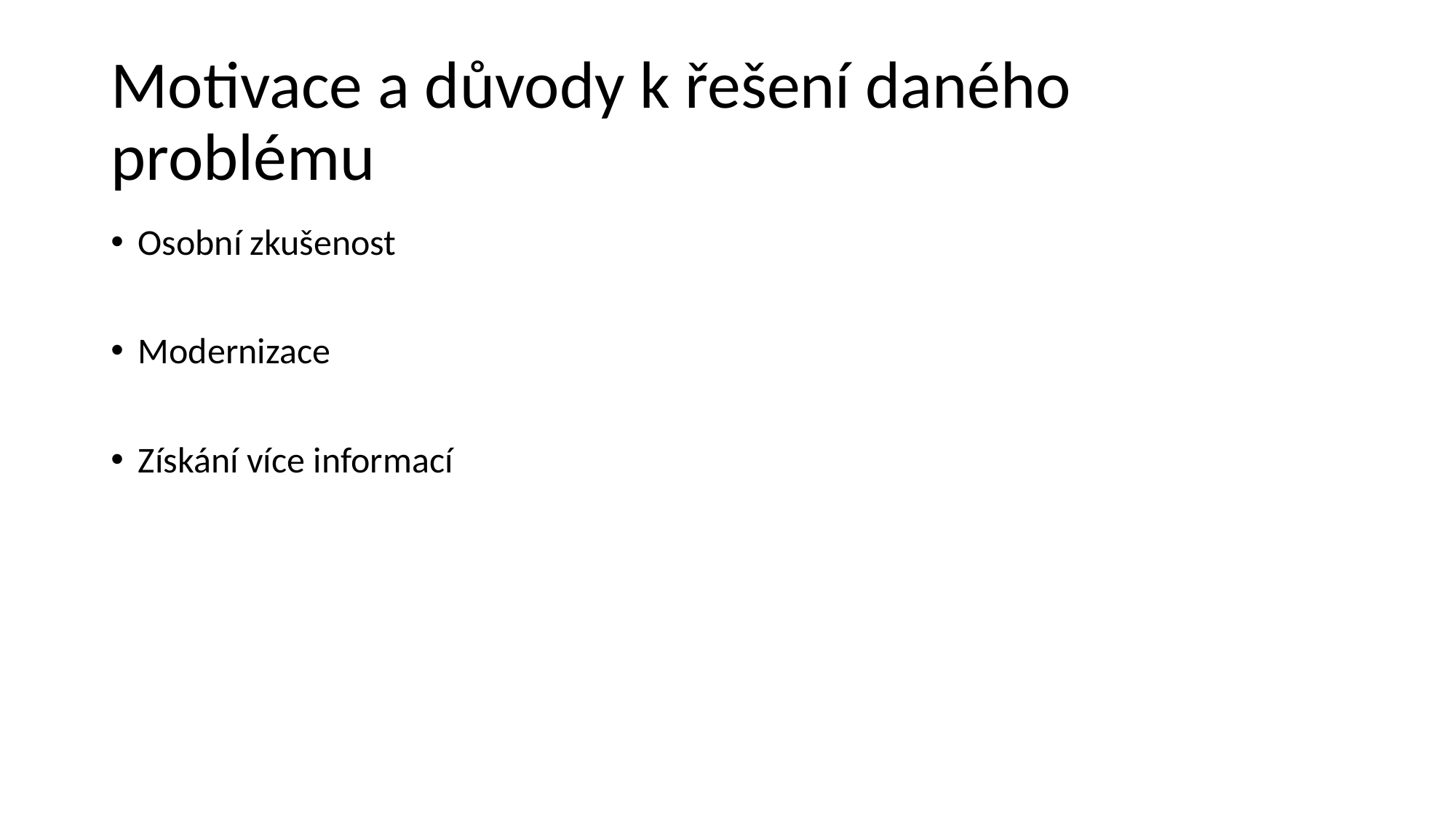

# Motivace a důvody k řešení daného problému
Osobní zkušenost

Modernizace

Získání více informací